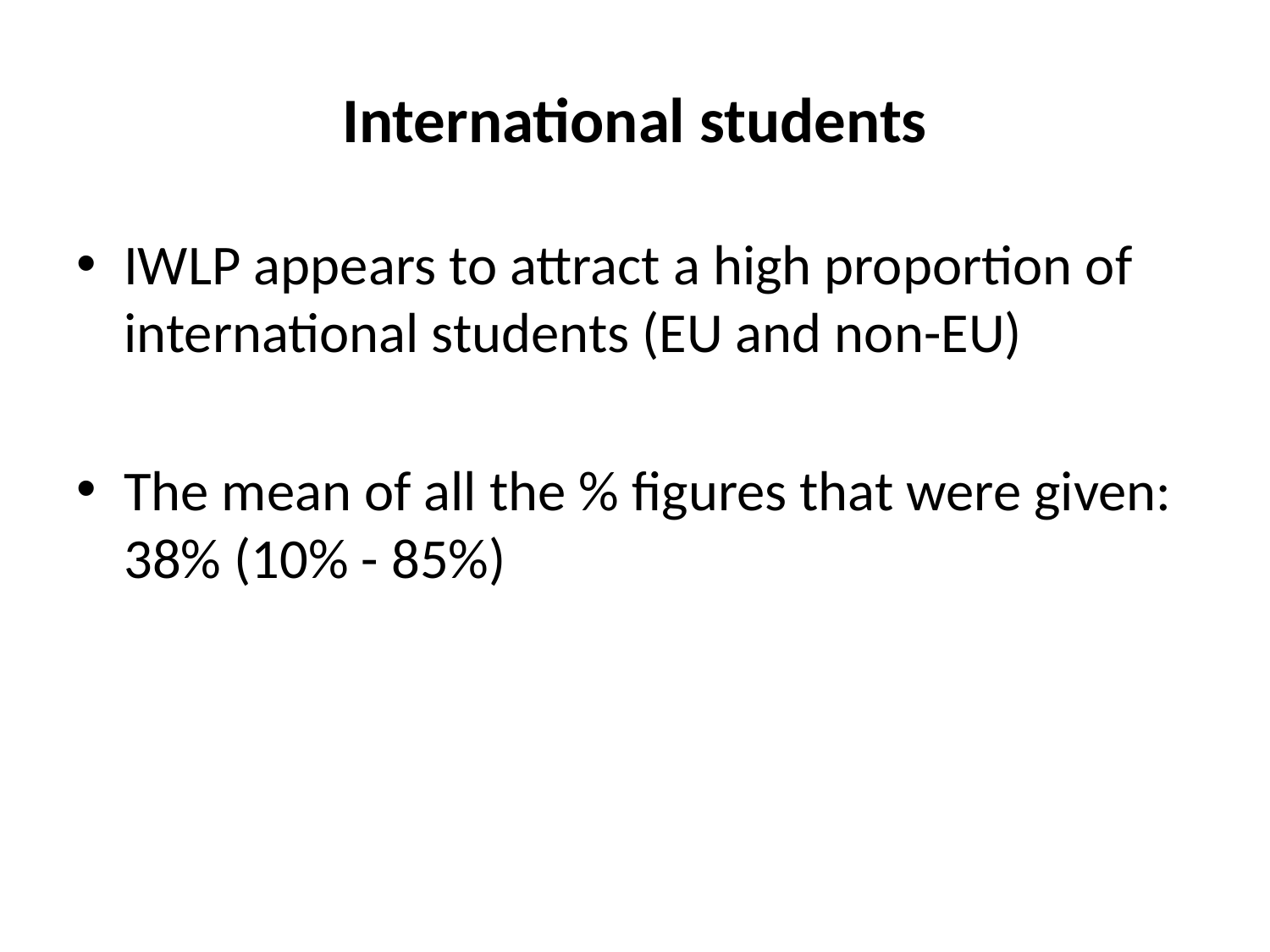

# International students
IWLP appears to attract a high proportion of international students (EU and non-EU)

The mean of all the % figures that were given: 38% (10% - 85%)